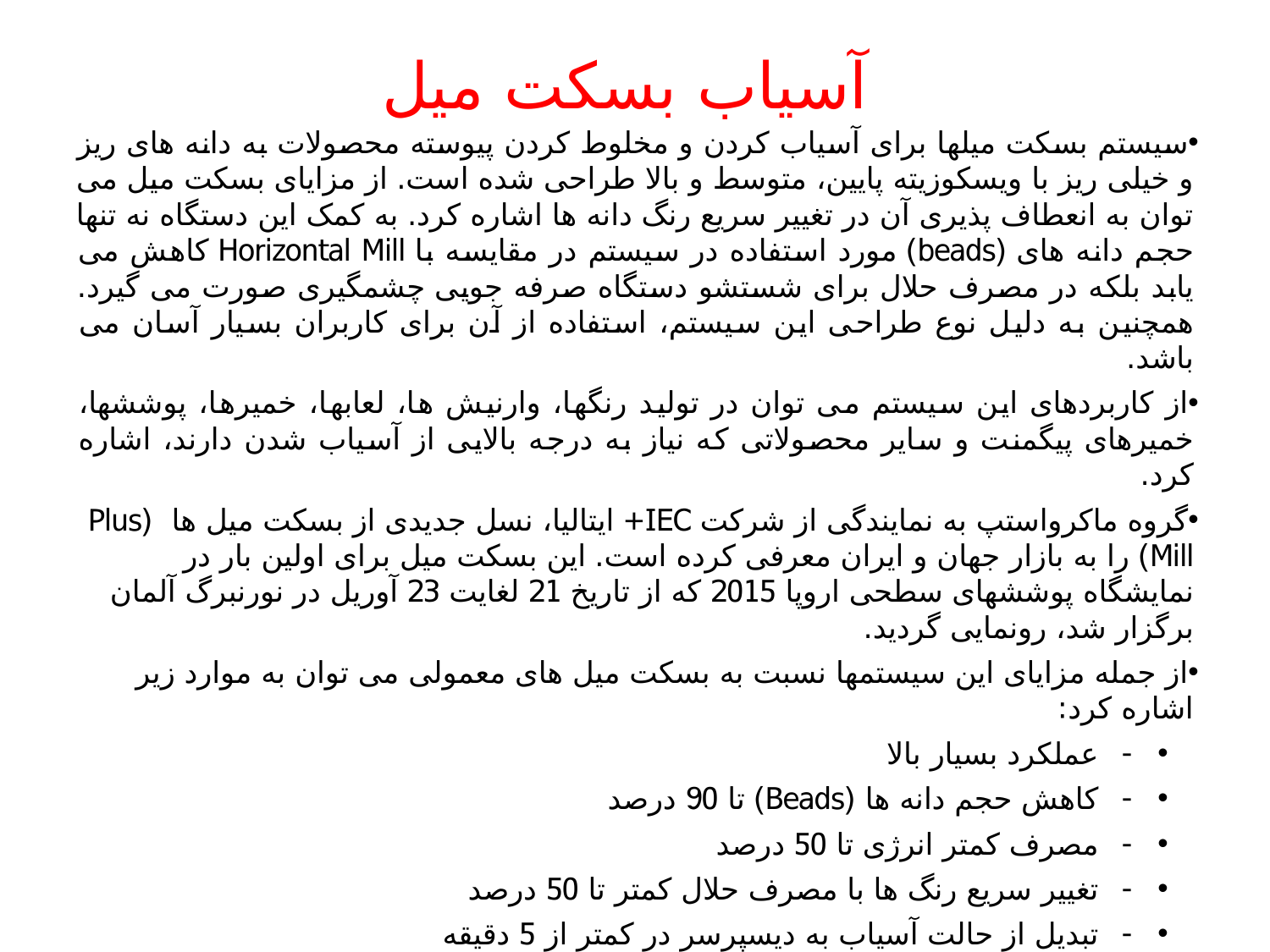

# آسیاب بسکت میل
سیستم بسکت میلها برای آسیاب کردن و مخلوط کردن پیوسته محصولات به دانه های ریز و خیلی ریز با ویسکوزیته پایین، متوسط و بالا طراحی شده است. از مزایای بسکت میل می توان به انعطاف پذیری آن در تغییر سریع رنگ دانه ها اشاره کرد. به کمک این دستگاه نه تنها حجم دانه های (beads) مورد استفاده در سیستم در مقایسه با Horizontal Mill کاهش می یابد بلکه در مصرف حلال برای شستشو دستگاه صرفه جویی چشمگیری صورت می گیرد. همچنین به دلیل نوع طراحی این سیستم، استفاده از آن برای کاربران بسیار آسان می باشد.
از کاربردهای این سیستم می توان در تولید رنگها، وارنیش ها، لعابها، خمیرها، پوششها، خمیرهای پیگمنت و سایر محصولاتی که نیاز به درجه بالایی از آسیاب شدن دارند، اشاره کرد.
گروه ماکرواستپ به نمایندگی از شرکت IEC+ ایتالیا، نسل جدیدی از بسکت میل ها  (Plus Mill) را به بازار جهان و ایران معرفی کرده است. این بسکت میل برای اولین بار در نمایشگاه پوششهای سطحی اروپا 2015 که از تاریخ 21 لغایت 23 آوریل در نورنبرگ آلمان برگزار شد، رونمایی گردید.
از جمله مزایای این سیستمها نسبت به بسکت میل های معمولی می توان به موارد زیر اشاره کرد:
-          عملکرد بسیار بالا
-          کاهش حجم دانه ها (Beads) تا 90 درصد
-          مصرف کمتر انرژی تا 50 درصد
-          تغییر سریع رنگ ها با مصرف حلال کمتر تا 50 درصد
-          تبدیل از حالت آسیاب به دیسپرسر در کمتر از 5 دقیقه
-          سیستم منحصربه فرد